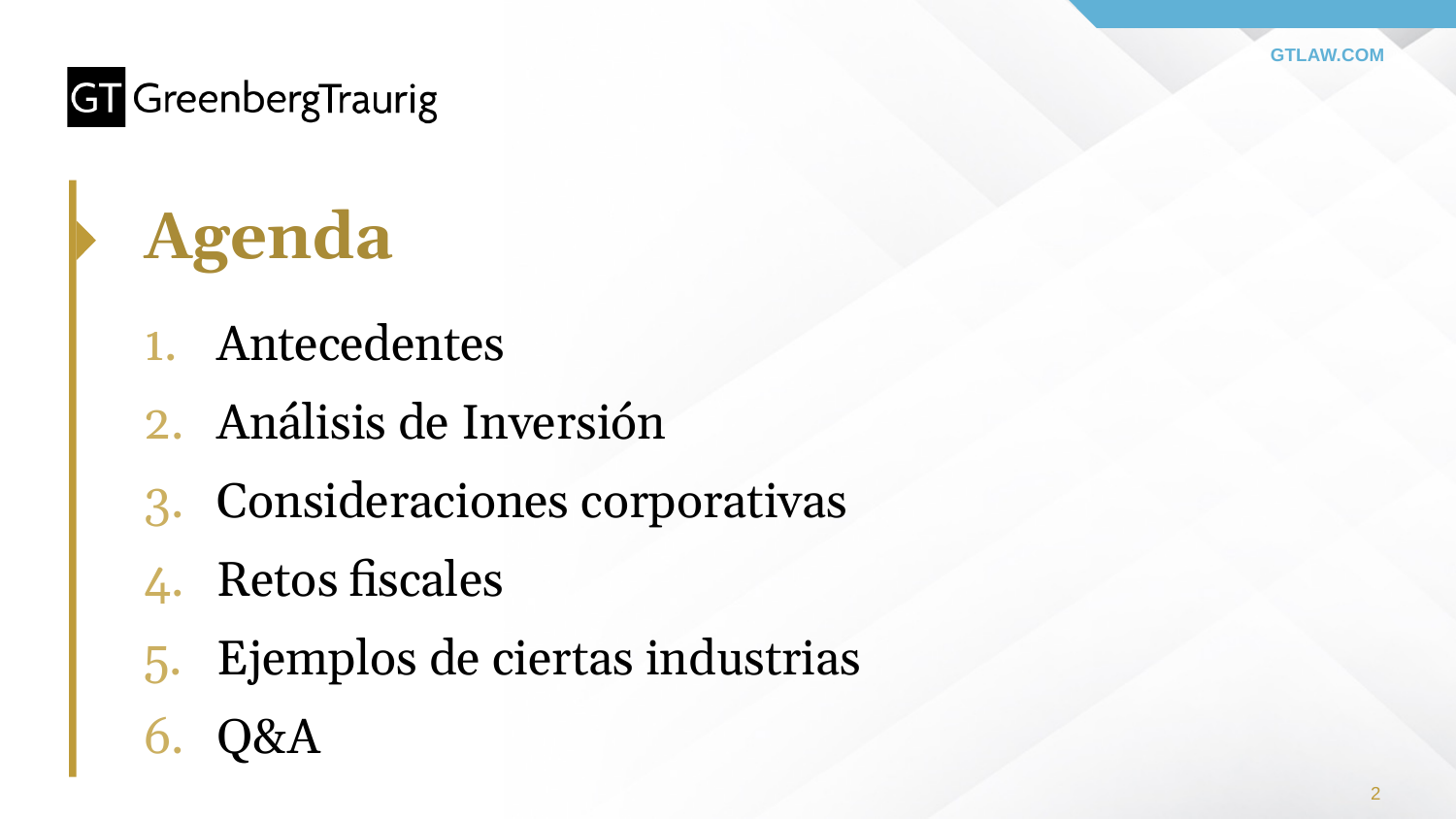

# Agenda
Antecedentes
Análisis de Inversión
Consideraciones corporativas
Retos fiscales
Ejemplos de ciertas industrias
Q&A

2